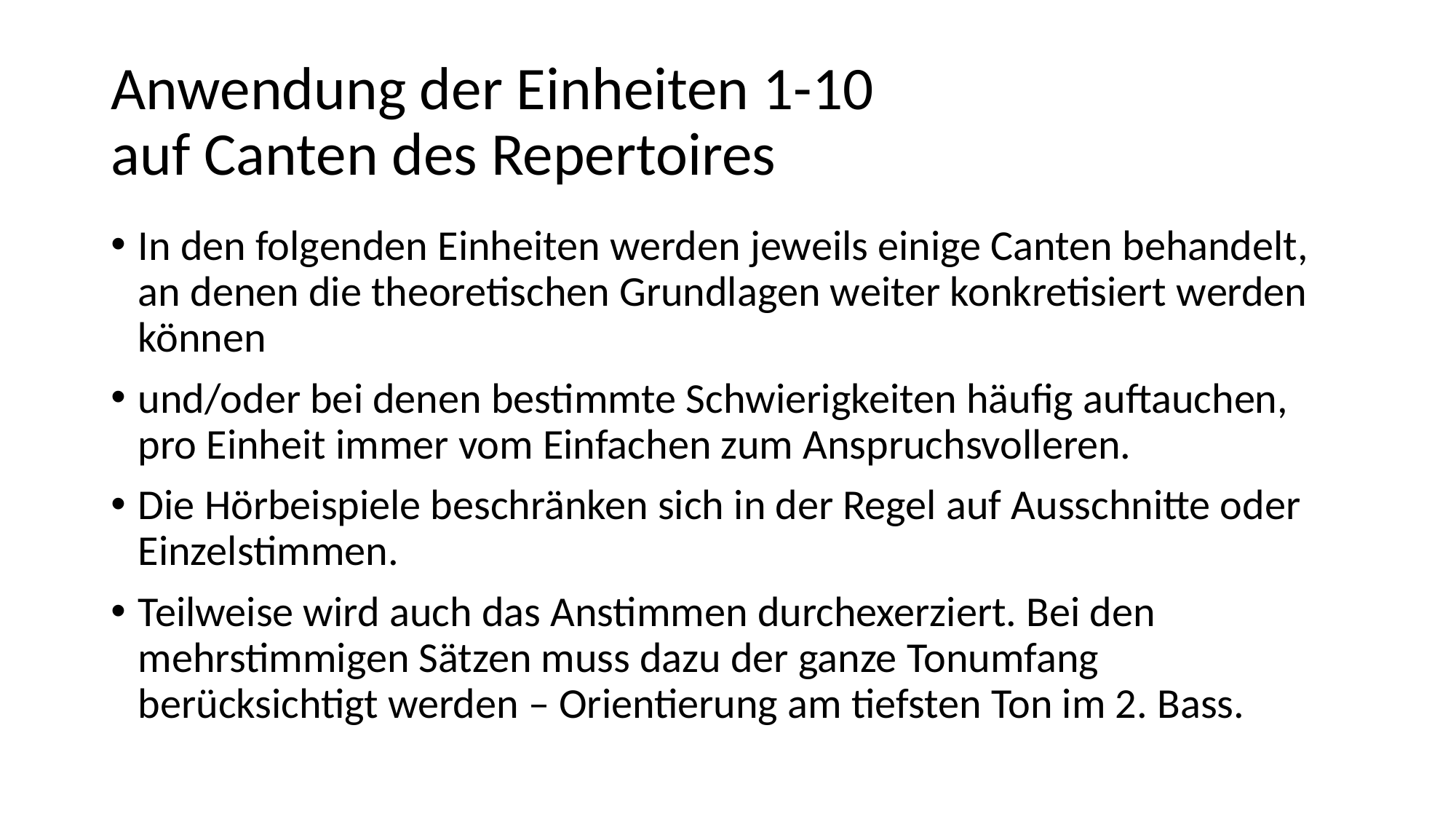

# Anwendung der Einheiten 1-10 auf Canten des Repertoires
In den folgenden Einheiten werden jeweils einige Canten behandelt, an denen die theoretischen Grundlagen weiter konkretisiert werden können
und/oder bei denen bestimmte Schwierigkeiten häufig auftauchen, pro Einheit immer vom Einfachen zum Anspruchsvolleren.
Die Hörbeispiele beschränken sich in der Regel auf Ausschnitte oder Einzelstimmen.
Teilweise wird auch das Anstimmen durchexerziert. Bei den mehrstimmigen Sätzen muss dazu der ganze Tonumfang berücksichtigt werden – Orientierung am tiefsten Ton im 2. Bass.